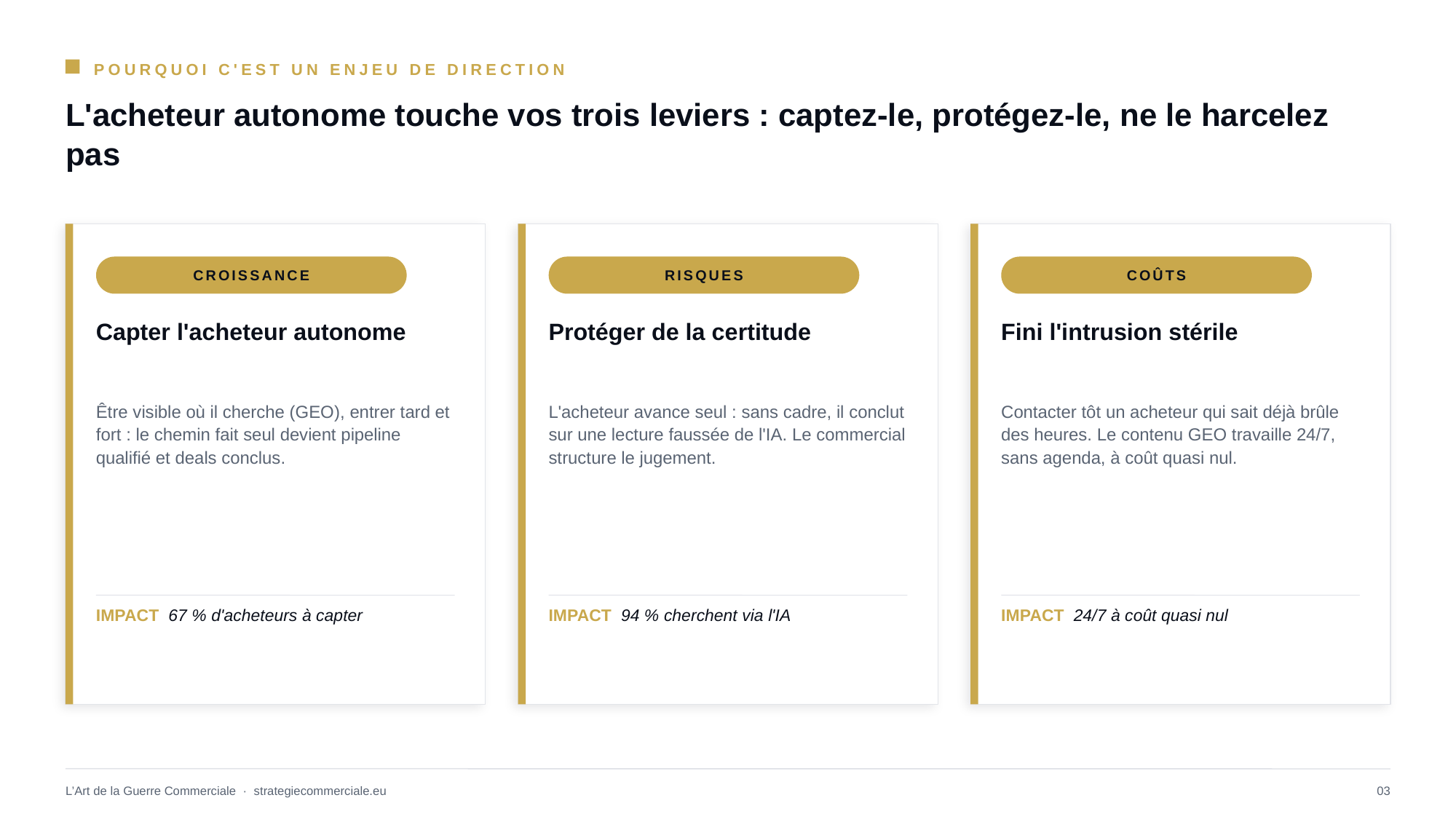

POURQUOI C'EST UN ENJEU DE DIRECTION

L'acheteur autonome touche vos trois leviers : captez-le, protégez-le, ne le harcelez pas

CROISSANCE

RISQUES

COÛTS
Capter l'acheteur autonome
Protéger de la certitude
Fini l'intrusion stérile
Être visible où il cherche (GEO), entrer tard et fort : le chemin fait seul devient pipeline qualifié et deals conclus.
L'acheteur avance seul : sans cadre, il conclut sur une lecture faussée de l'IA. Le commercial structure le jugement.
Contacter tôt un acheteur qui sait déjà brûle des heures. Le contenu GEO travaille 24/7, sans agenda, à coût quasi nul.

IMPACT  67 % d'acheteurs à capter
IMPACT  94 % cherchent via l'IA
IMPACT  24/7 à coût quasi nul

L’Art de la Guerre Commerciale  ·  strategiecommerciale.eu
03